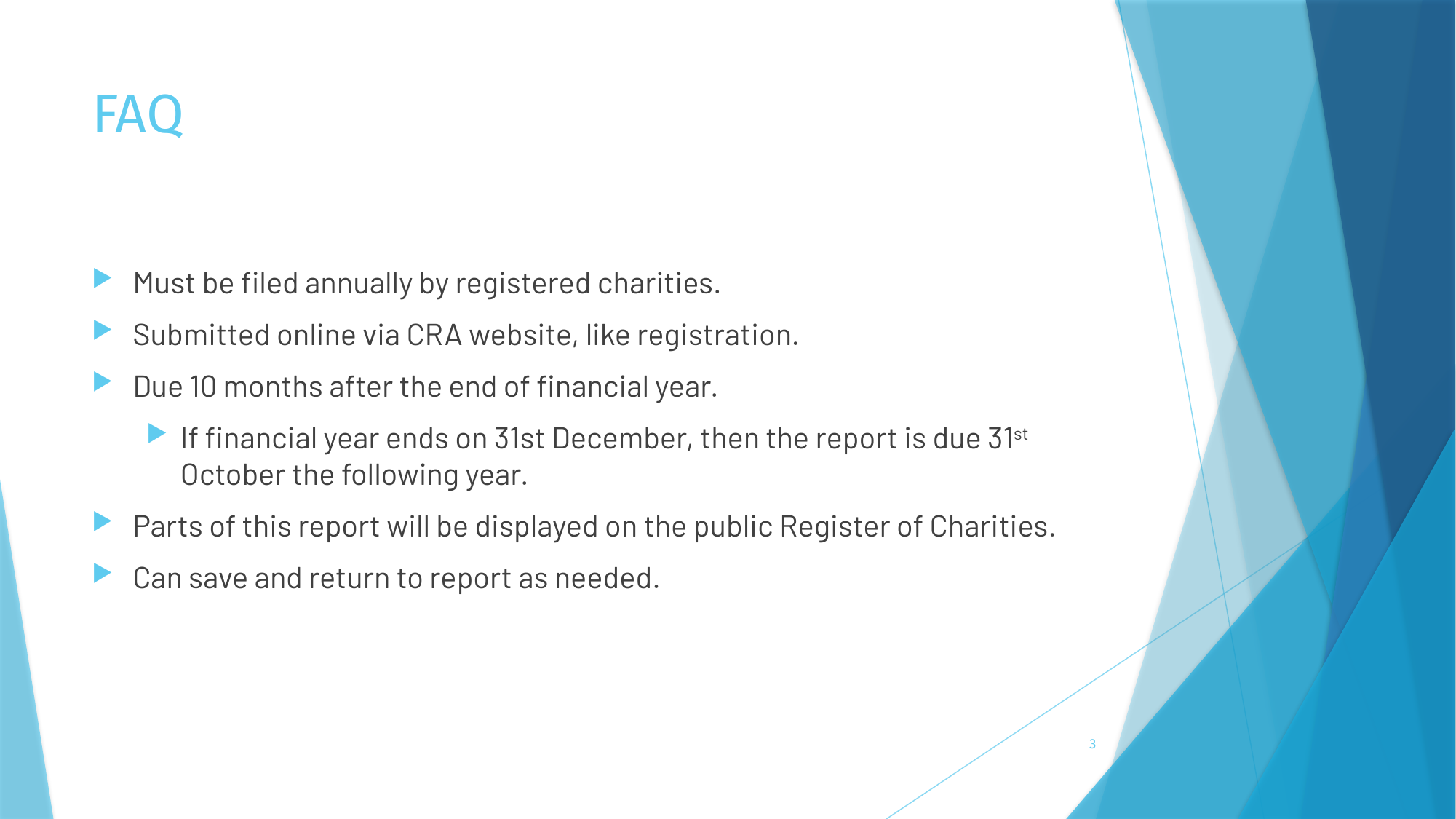

# FAQ
Must be filed annually by registered charities.
Submitted online via CRA website, like registration.
Due 10 months after the end of financial year.
If financial year ends on 31st December, then the report is due 31st October the following year.
Parts of this report will be displayed on the public Register of Charities.
Can save and return to report as needed.
3